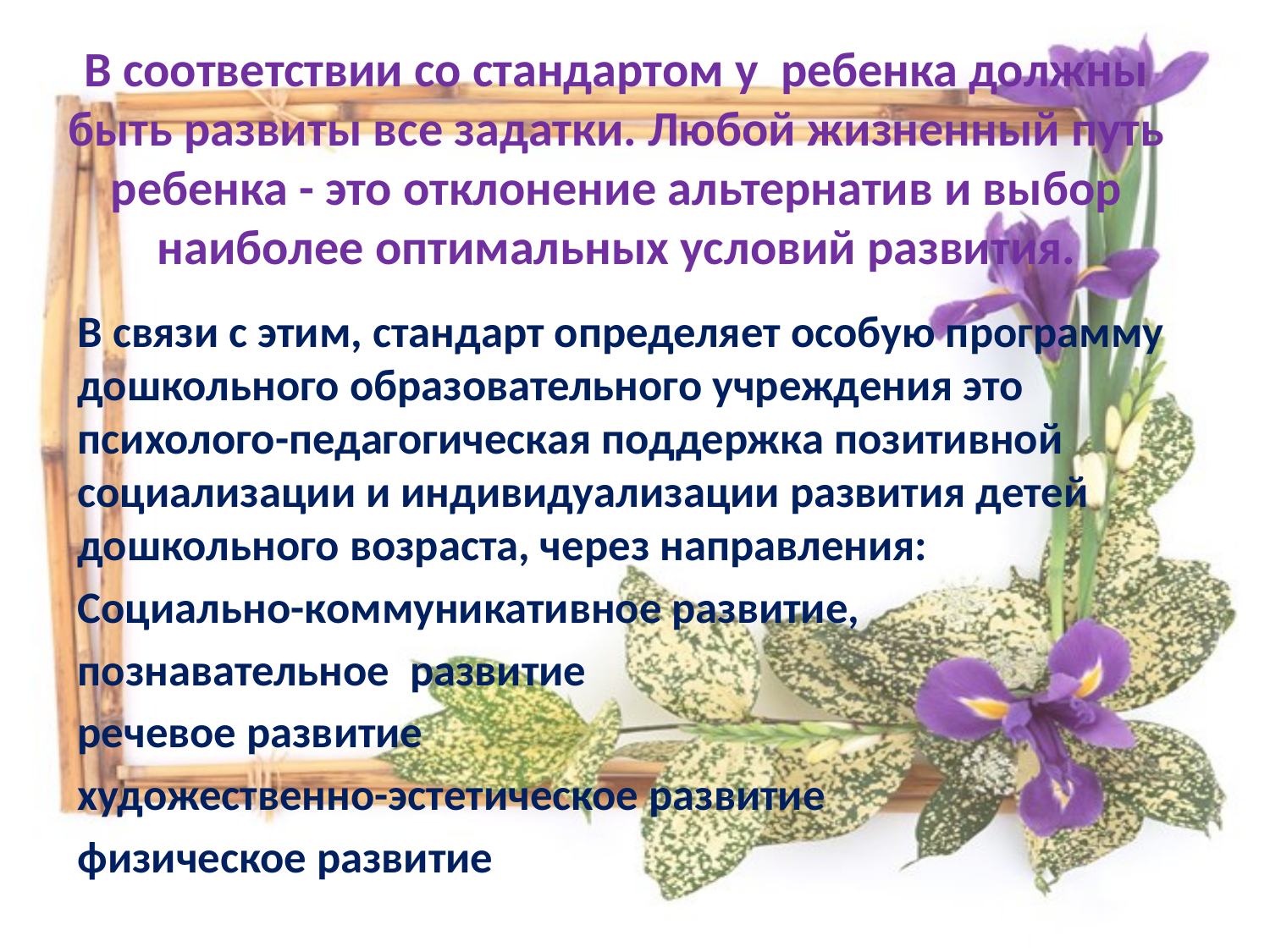

# В соответствии со стандартом у  ребенка должны быть развиты все задатки. Любой жизненный путь ребенка - это отклонение альтернатив и выбор наиболее оптимальных условий развития.
В связи с этим, стандарт определяет особую программу  дошкольного образовательного учреждения это психолого-педагогическая поддержка позитивной социализации и индивидуализации развития детей дошкольного возраста, через направления:
Социально-коммуникативное развитие,
познавательное  развитие
речевое развитие
художественно-эстетическое развитие
физическое развитие